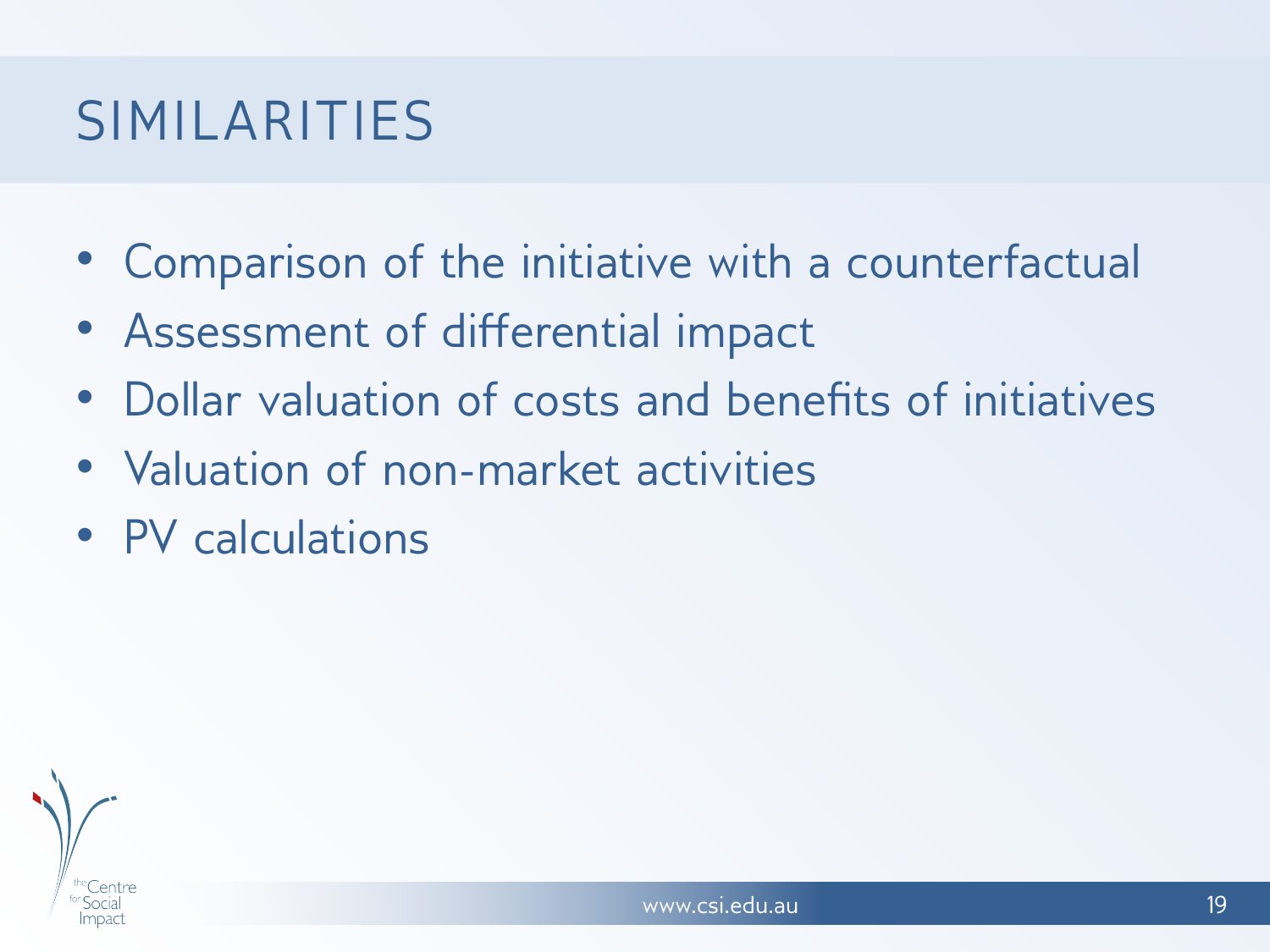

# Similarities
Comparison of the initiative with a counterfactual
Assessment of differential impact
Dollar valuation of costs and benefits of initiatives
Valuation of non-market activities
PV calculations